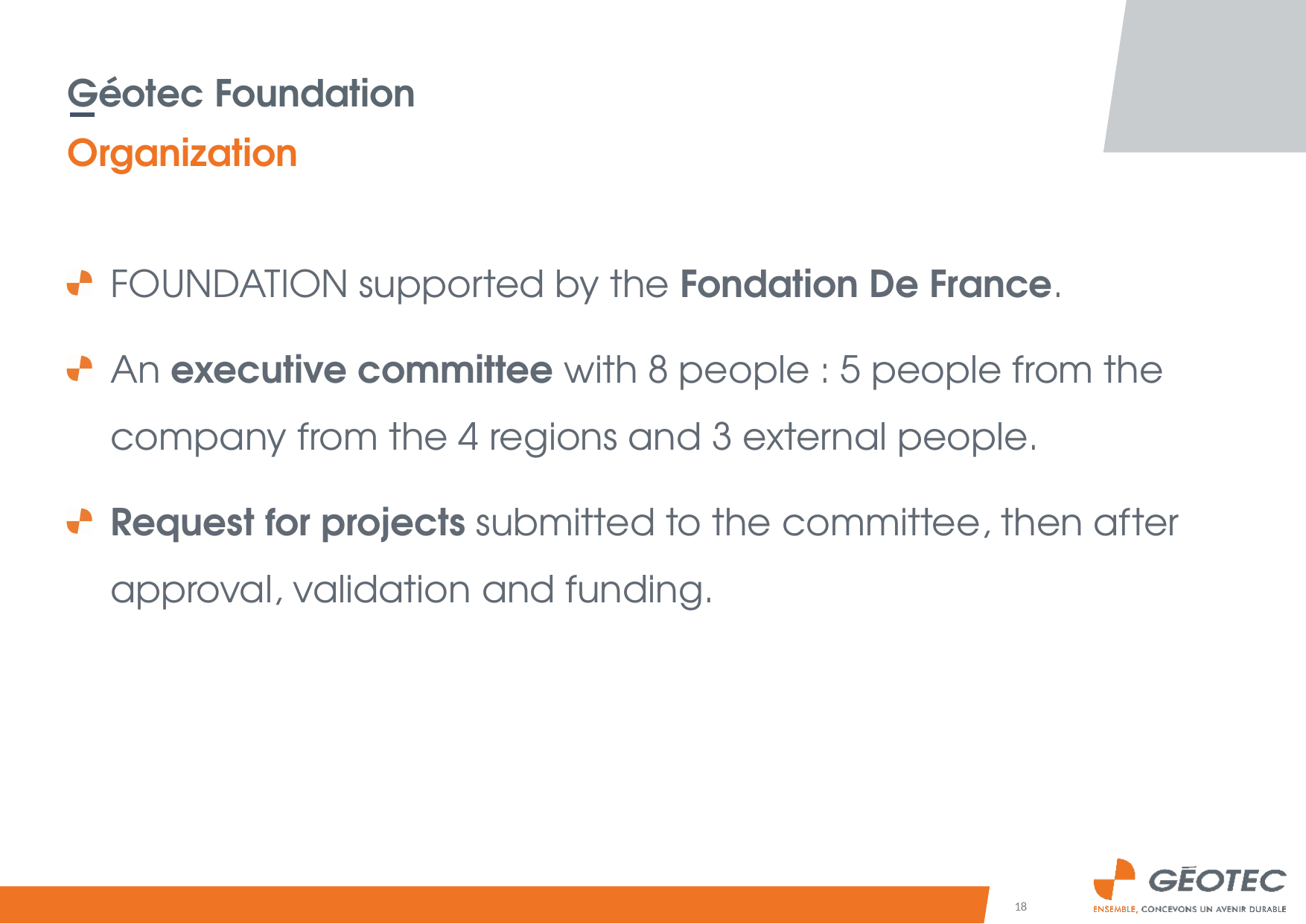

Géotec Foundation
Organization
FOUNDATION supported by the Fondation De France.
An executive committee with 8 people : 5 people from the company from the 4 regions and 3 external people.
Request for projects submitted to the committee, then after approval, validation and funding.